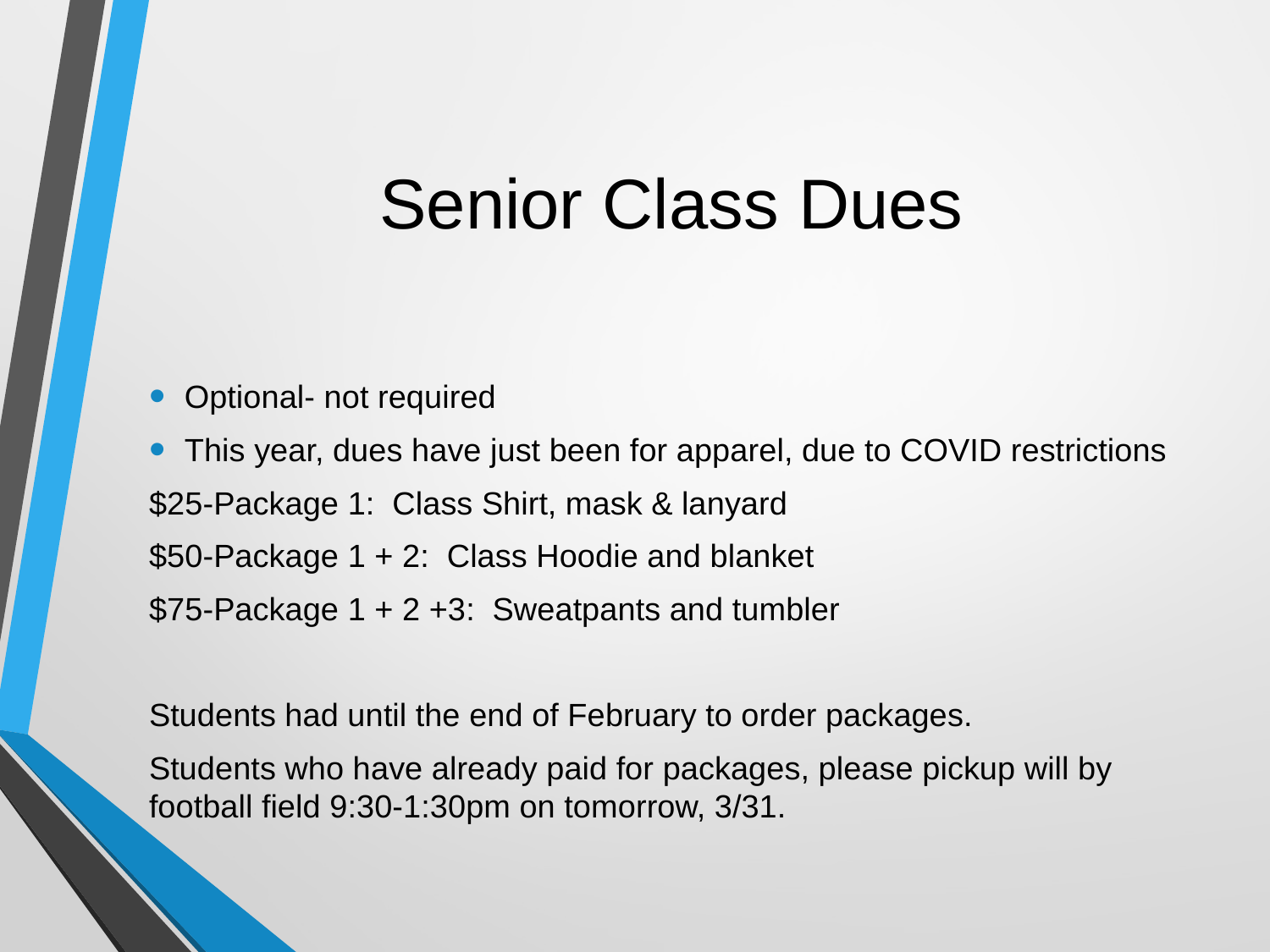

# Senior Class Dues
Optional- not required
This year, dues have just been for apparel, due to COVID restrictions
$25-Package 1:  Class Shirt, mask & lanyard
$50-Package 1 + 2:  Class Hoodie and blanket
$75-Package 1 + 2 +3:  Sweatpants and tumbler

Students had until the end of February to order packages.
Students who have already paid for packages, please pickup will by football field 9:30-1:30pm on tomorrow, 3/31.